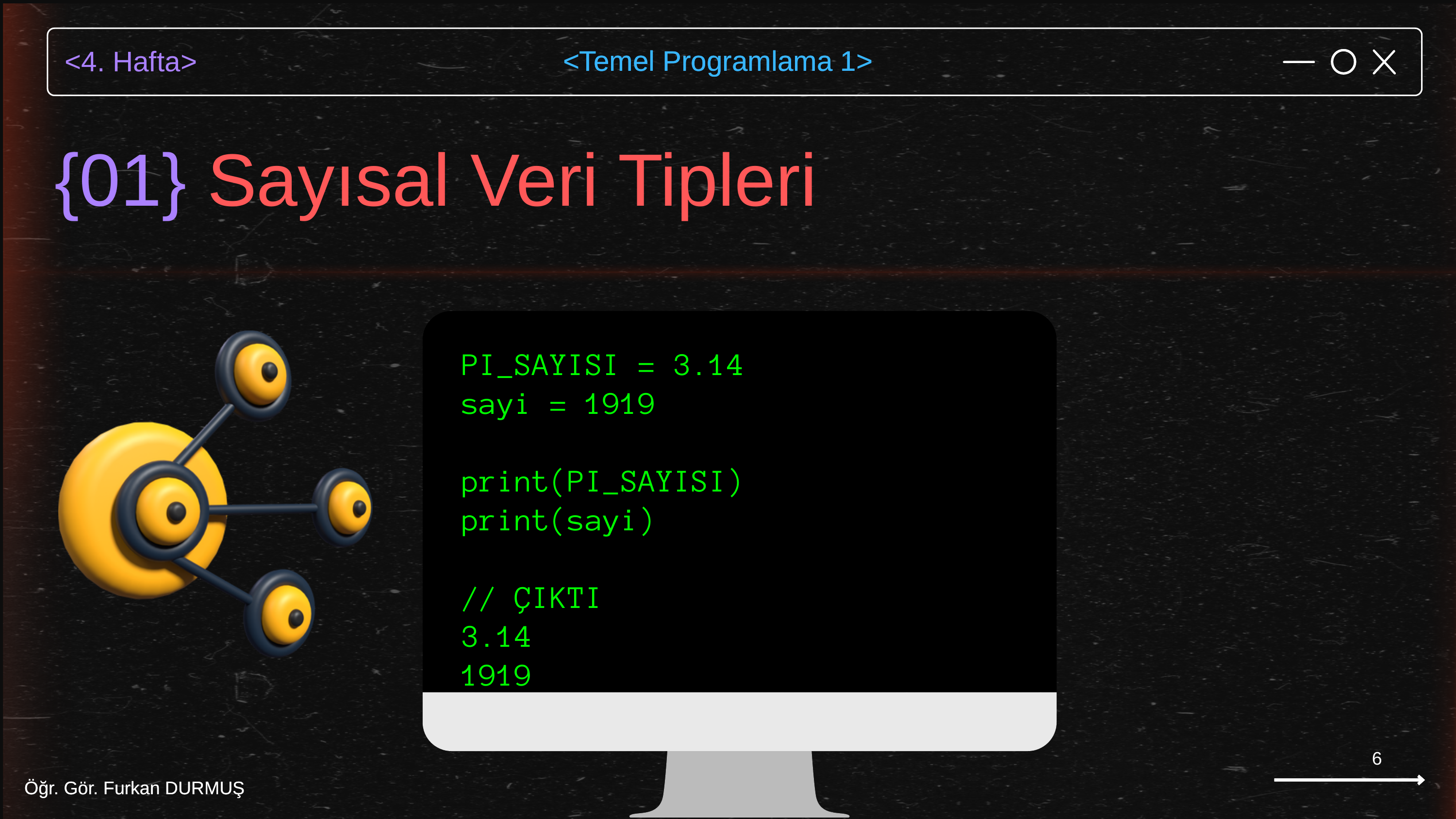

<Temel Programlama 1>

Öğr. Gör. Furkan DURMUŞ
{01} Sayısal Veri Tipleri

PI_SAYISI = 3.14
sayi = 1919

print(PI_SAYISI)
print(sayi)

// ÇIKTI
3.14
1919

6